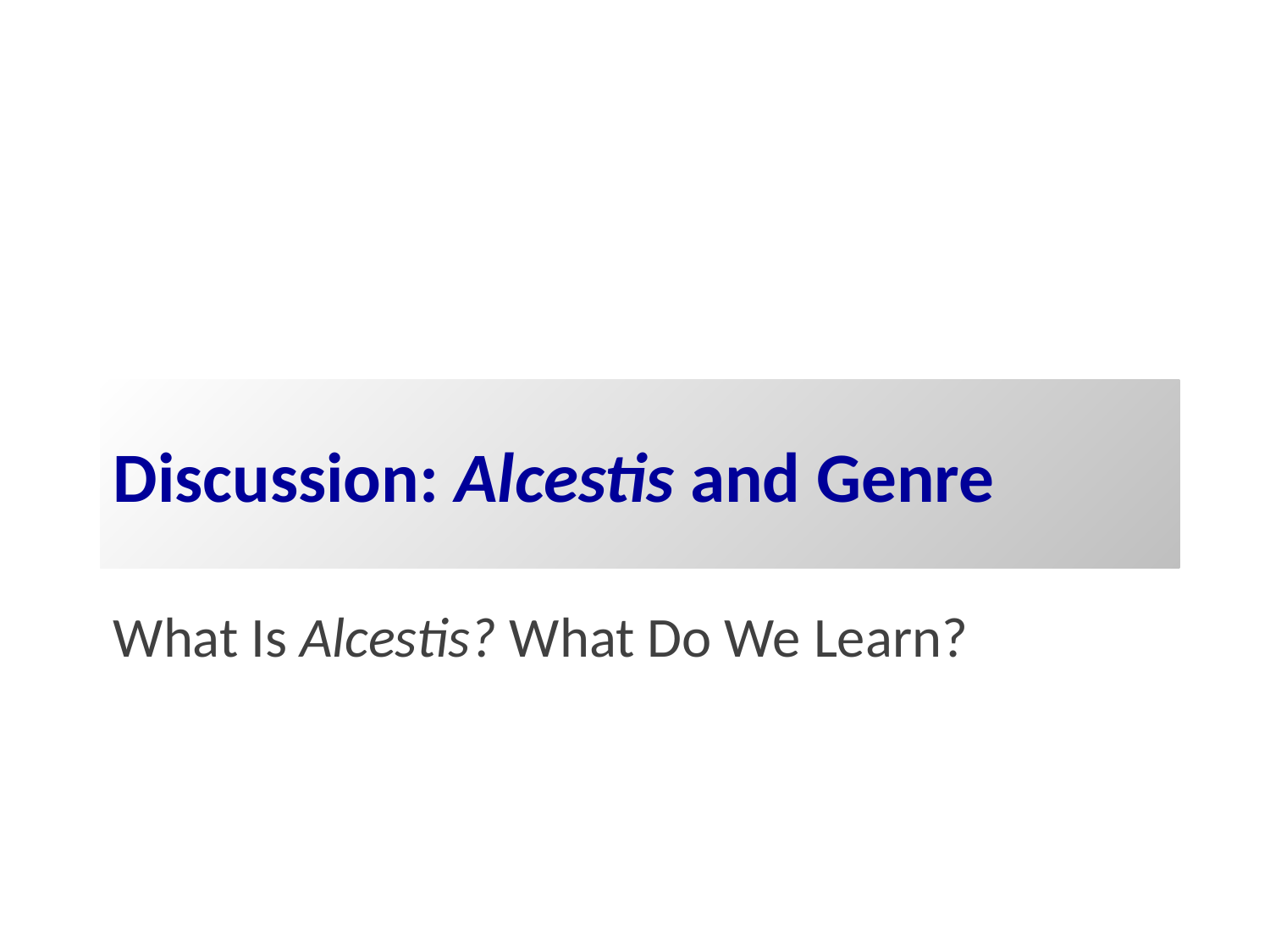

# Discussion: Alcestis and Genre
What Is Alcestis? What Do We Learn?